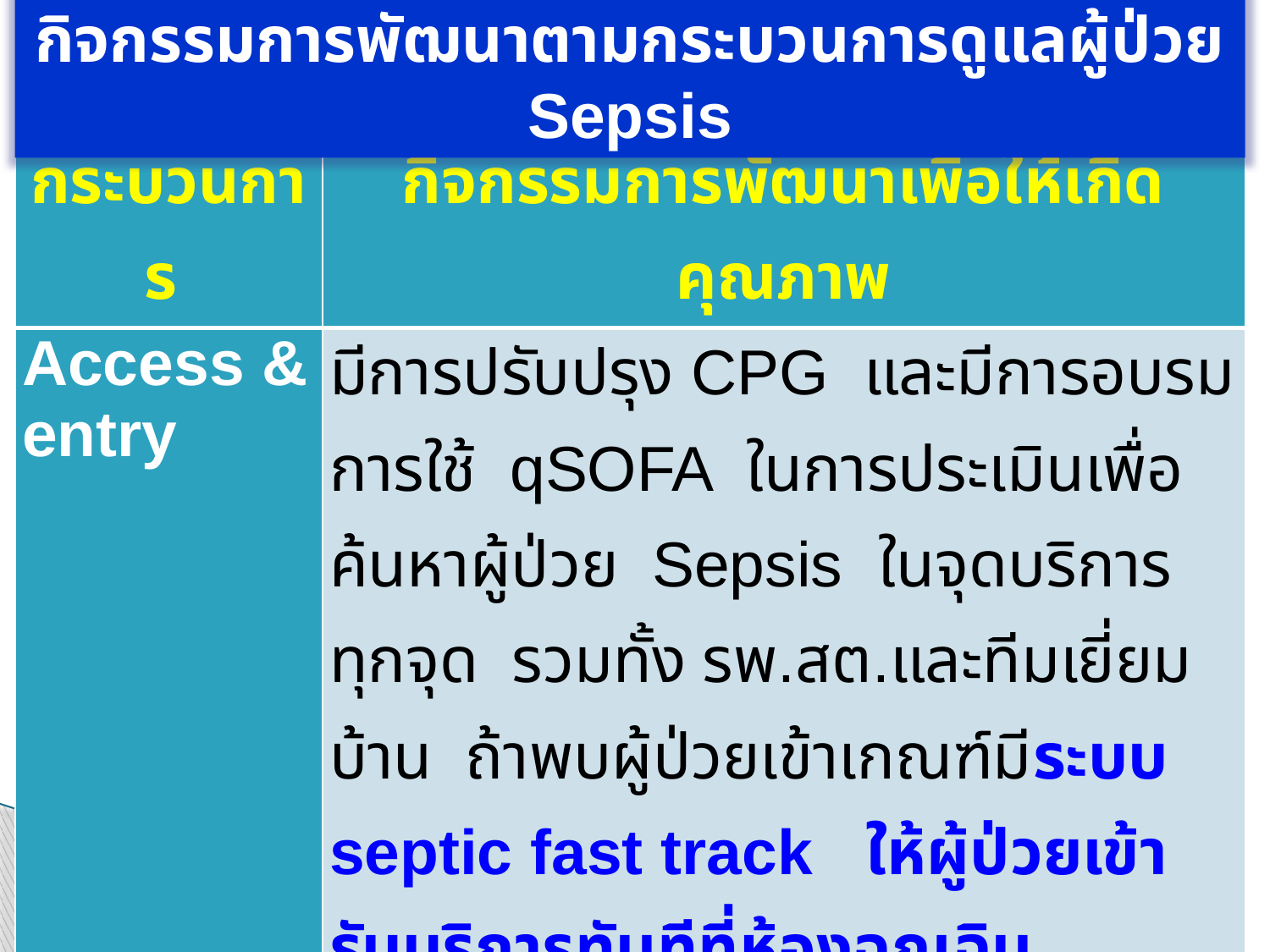

กิจกรรมการพัฒนาตามกระบวนการดูแลผู้ป่วย Sepsis
| กระบวนการ | กิจกรรมการพัฒนาเพื่อให้เกิดคุณภาพ |
| --- | --- |
| Access & entry | มีการปรับปรุง CPG และมีการอบรมการใช้ qSOFA ในการประเมินเพื่อค้นหาผู้ป่วย Sepsis ในจุดบริการทุกจุด รวมทั้ง รพ.สต.และทีมเยี่ยมบ้าน ถ้าพบผู้ป่วยเข้าเกณฑ์มีระบบ septic fast track ให้ผู้ป่วยเข้ารับบริการทันทีที่ห้องฉุกเฉิน |
| Assessment & Diagnosis | พัฒนาแนวทางการวินิจฉัย โดยการจัดซื้อเครื่องตรวจ blood Lactateจำนวน 2 เครื่องที่สามารถตรวจได้ตลอด 24 ชั่วโมงไว้ที่ ER และ IPD และใช้เกณฑ์ SIRS criteria ร่วมในการวินิจฉัย |
25